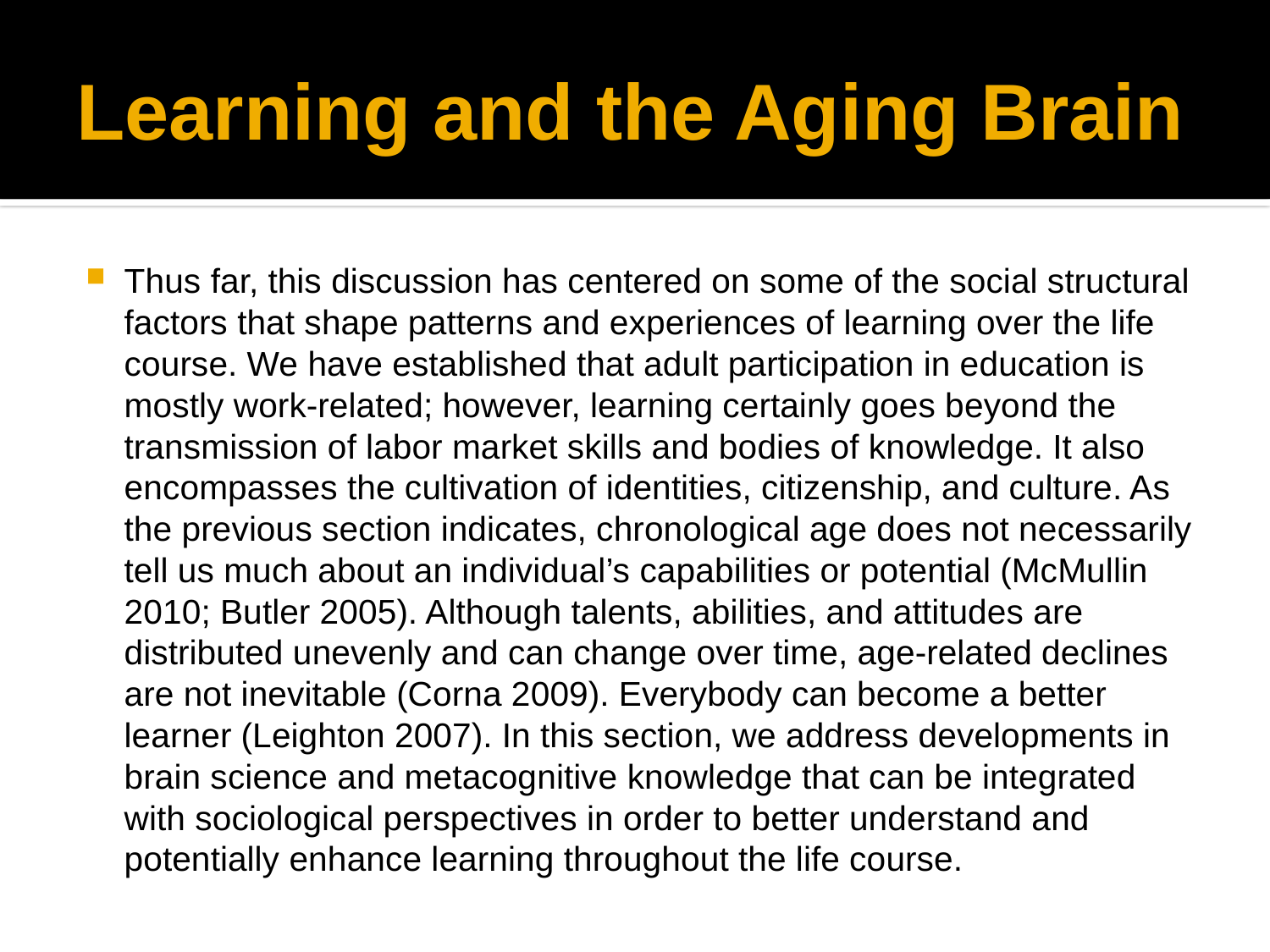

# Learning and the Aging Brain
Thus far, this discussion has centered on some of the social structural factors that shape patterns and experiences of learning over the life course. We have established that adult participation in education is mostly work-related; however, learning certainly goes beyond the transmission of labor market skills and bodies of knowledge. It also encompasses the cultivation of identities, citizenship, and culture. As the previous section indicates, chronological age does not necessarily tell us much about an individual’s capabilities or potential (McMullin 2010; Butler 2005). Although talents, abilities, and attitudes are distributed unevenly and can change over time, age-related declines are not inevitable (Corna 2009). Everybody can become a better learner (Leighton 2007). In this section, we address developments in brain science and metacognitive knowledge that can be integrated with sociological perspectives in order to better understand and potentially enhance learning throughout the life course.